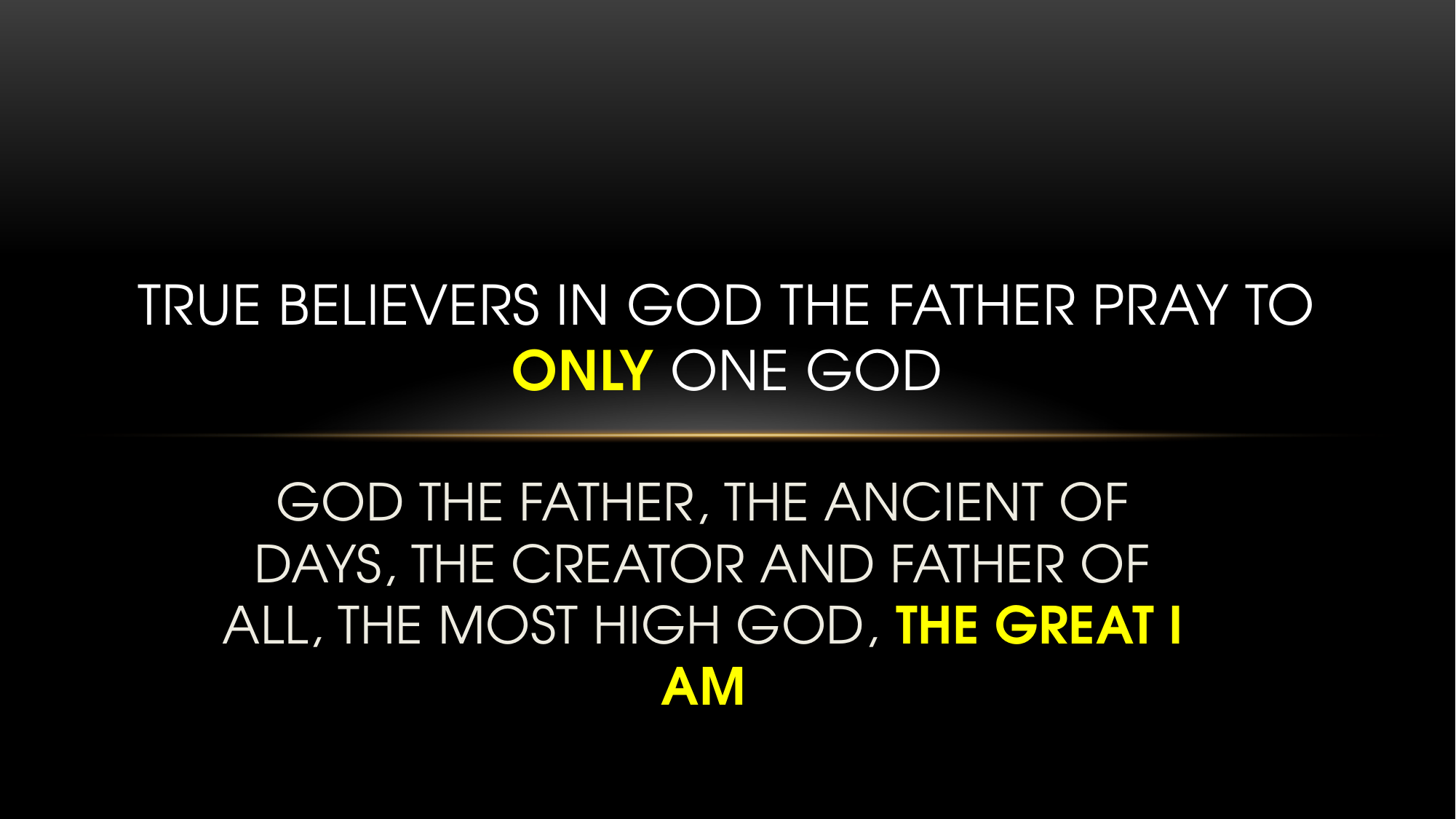

# TRUE BELIEVERS IN GOD THE FATHER PRAY TO ONLY ONE GOD
GOD THE FATHER, THE ANCIENT OF DAYS, THE CREATOR AND FATHER OF ALL, THE MOST HIGH GOD, THE GREAT I AM